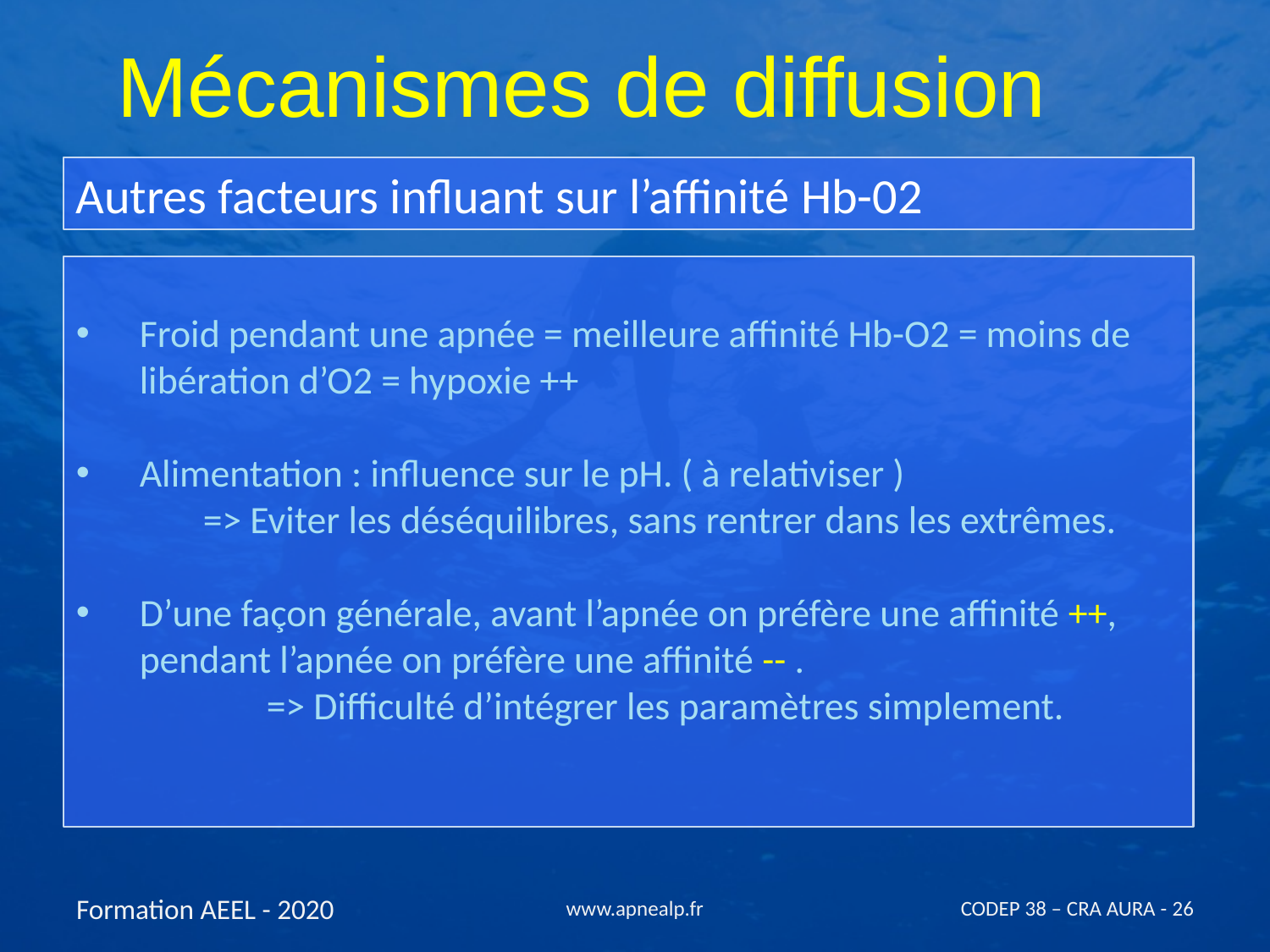

Mécanismes de diffusion
Autres facteurs influant sur l’affinité Hb-02

Froid pendant une apnée = meilleure affinité Hb-O2 = moins de libération d’O2 = hypoxie ++

Alimentation : influence sur le pH. ( à relativiser )
	=> Eviter les déséquilibres, sans rentrer dans les extrêmes.

D’une façon générale, avant l’apnée on préfère une affinité ++, pendant l’apnée on préfère une affinité -- .
	=> Difficulté d’intégrer les paramètres simplement.

Formation AEEL - 2020
www.apnealp.fr
CODEP 38 – CRA AURA - 26